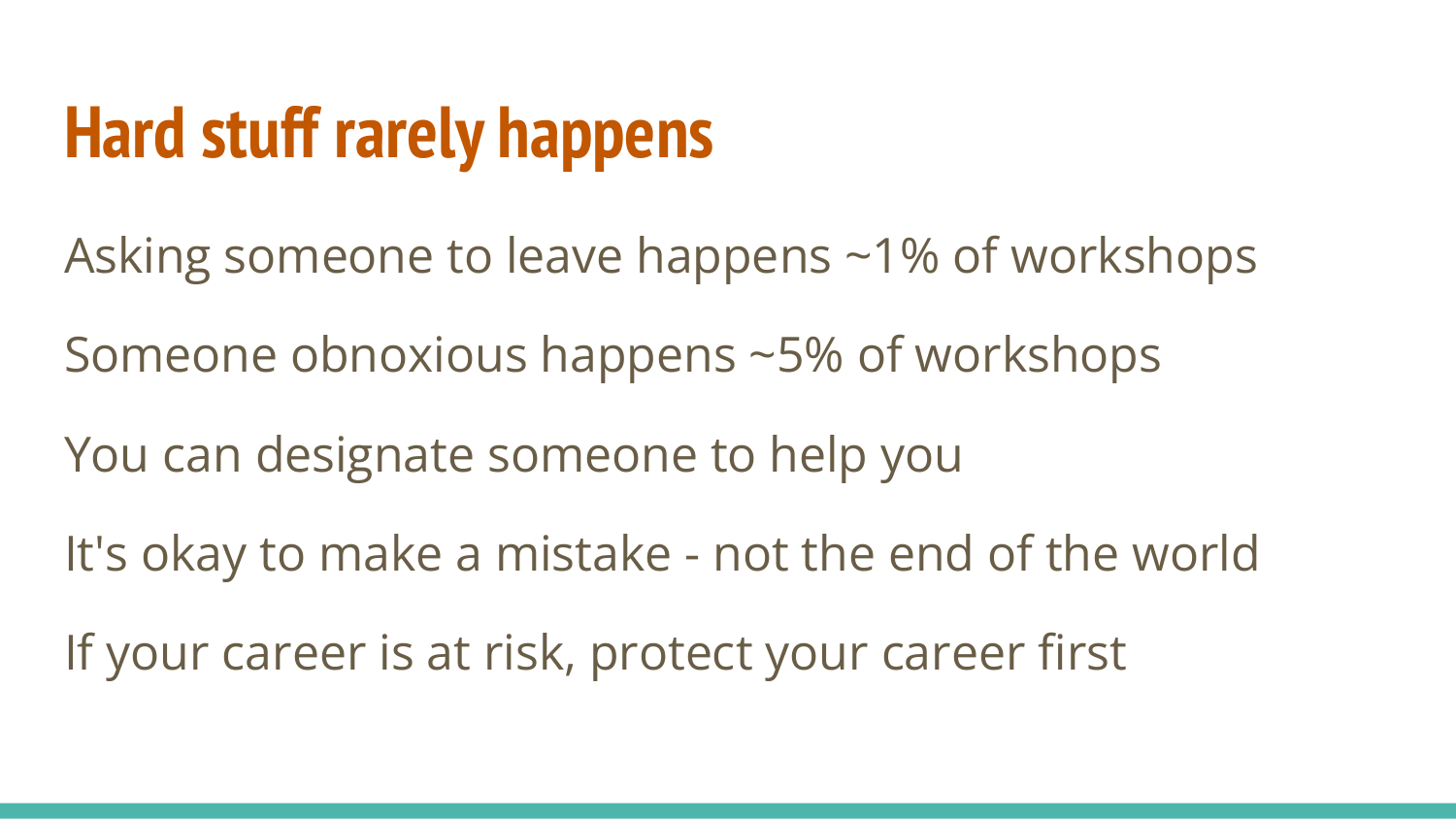

# Hard stuff rarely happens
Asking someone to leave happens ~1% of workshops
Someone obnoxious happens ~5% of workshops
You can designate someone to help you
It's okay to make a mistake - not the end of the world
If your career is at risk, protect your career first